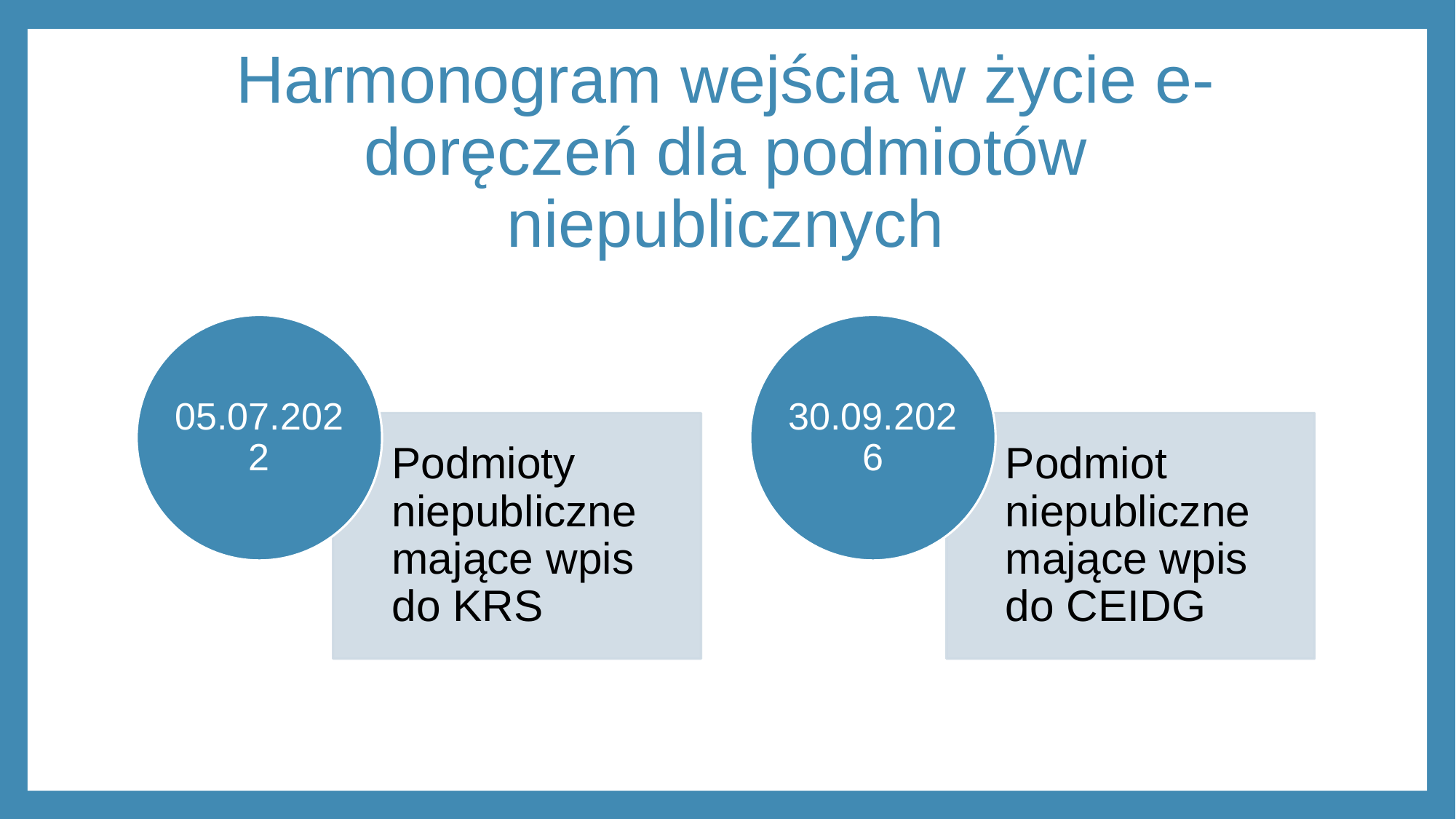

# Harmonogram wejścia w życie e-doręczeń dla podmiotów niepublicznych
Podmioty niepubliczne mające wpis do KRS
05.07.2022
Podmiot niepubliczne mające wpis do CEIDG
30.09.2026